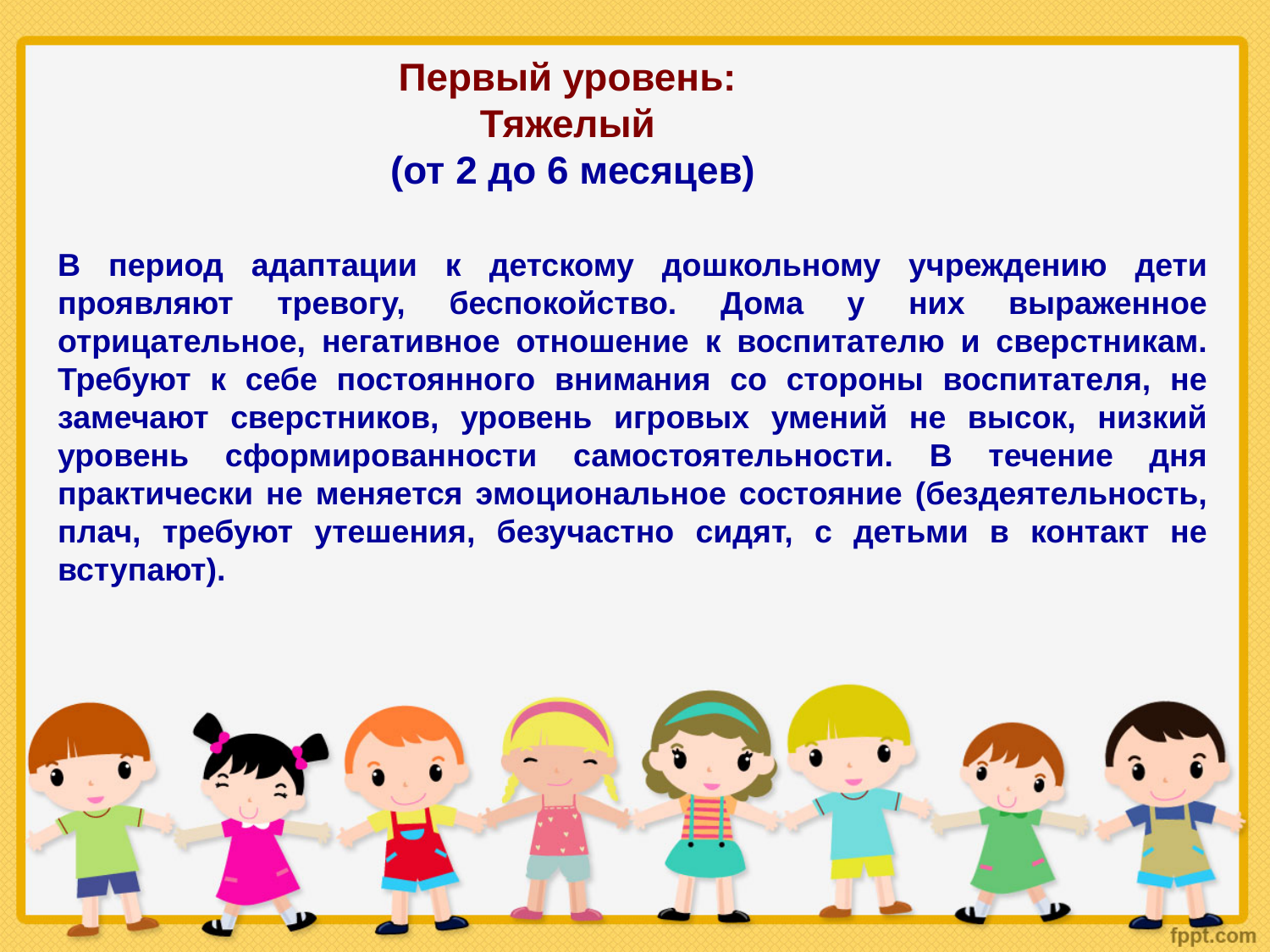

Первый уровень:
Тяжелый
(от 2 до 6 месяцев)
В период адаптации к детскому дошкольному учреждению дети проявляют тревогу, беспокойство. Дома у них выраженное отрицательное, негативное отношение к воспитателю и сверстникам. Требуют к себе постоянного внимания со стороны воспитателя, не замечают сверстников, уровень игровых умений не высок, низкий уровень сформированности самостоятельности. В течение дня практически не меняется эмоциональное состояние (бездеятельность, плач, требуют утешения, безучастно сидят, с детьми в контакт не вступают).